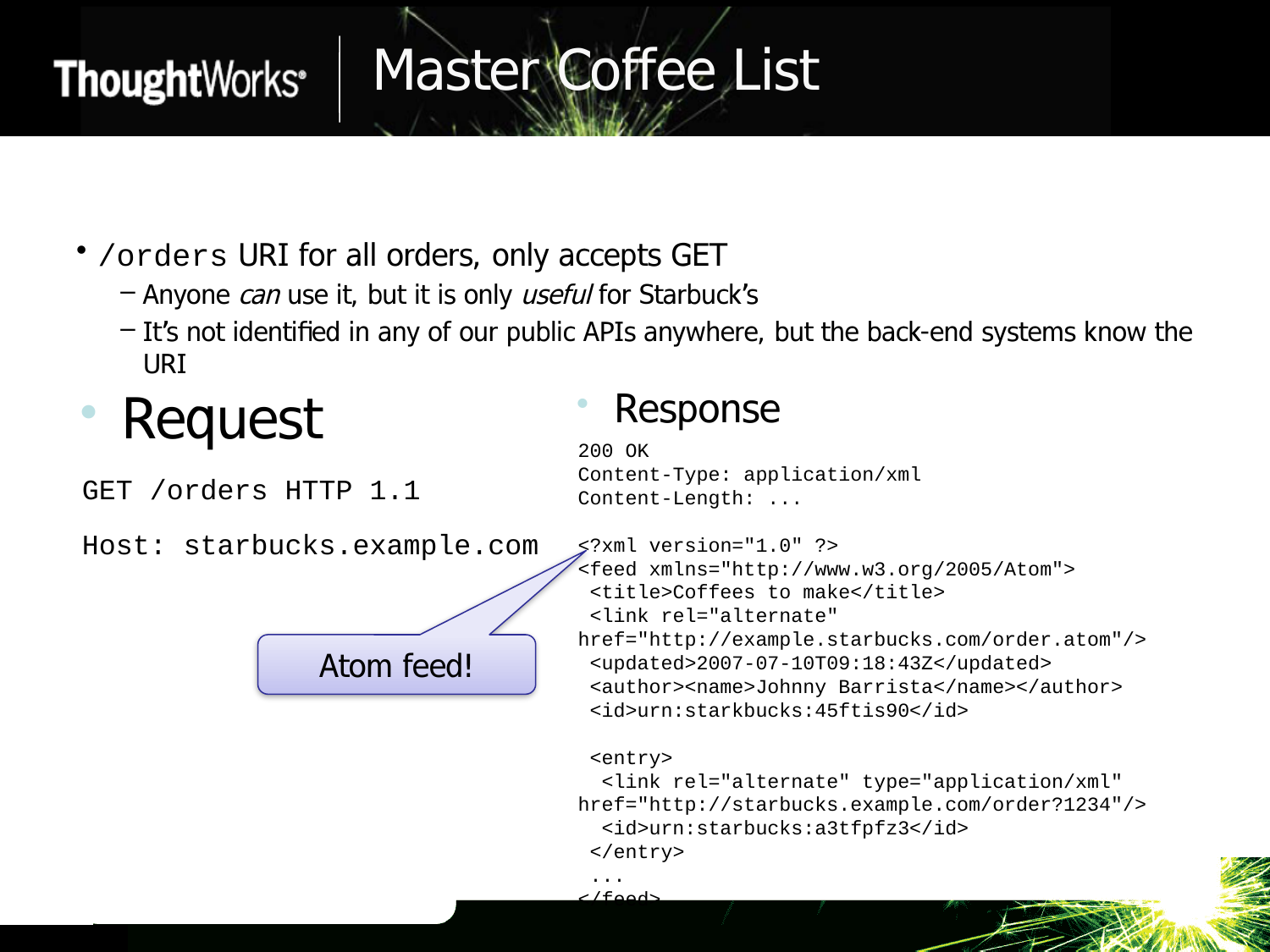

# Master Coffee List
/orders URI for all orders, only accepts GET
Anyone can use it, but it is only useful for Starbuck’s
It’s not identified in any of our public APIs anywhere, but the back-end systems know the URI
Request
GET /orders HTTP 1.1
Host: starbucks.example.com
Response
200 OK
Content-Type: application/xml
Content-Length: ...

<?xml version="1.0" ?>
<feed xmlns="http://www.w3.org/2005/Atom">
 <title>Coffees to make</title>
 <link rel="alternate" href="http://example.starbucks.com/order.atom"/>
 <updated>2007-07-10T09:18:43Z</updated>
 <author><name>Johnny Barrista</name></author>
 <id>urn:starkbucks:45ftis90</id>

 <entry>
  <link rel="alternate" type="application/xml" href="http://starbucks.example.com/order?1234"/>
  <id>urn:starbucks:a3tfpfz3</id>
 </entry>
 ...
</feed>

Atom feed!